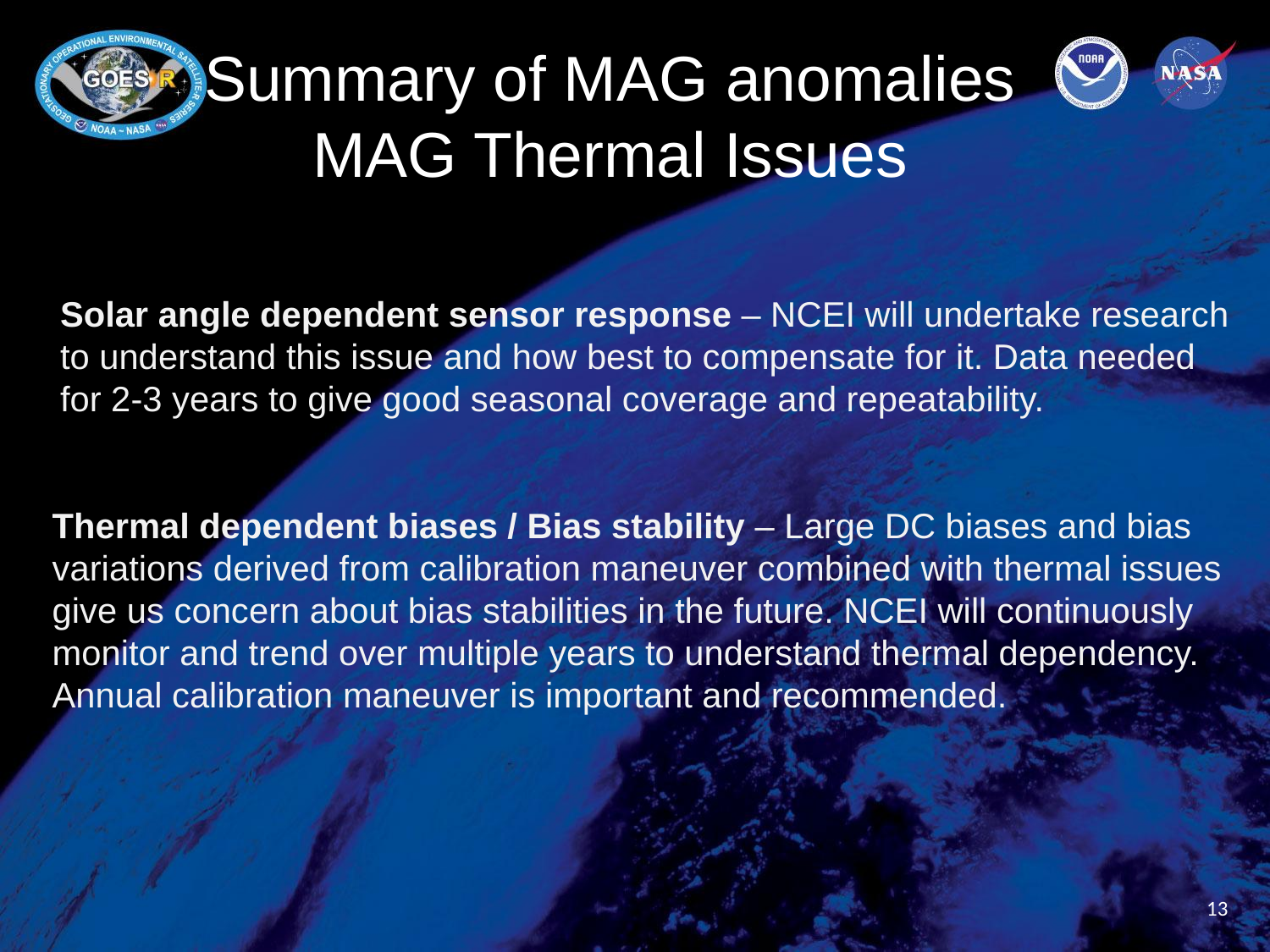

Summary of MAG anomalies
MAG Thermal Issues
Solar angle dependent sensor response – NCEI will undertake research to understand this issue and how best to compensate for it. Data needed for 2-3 years to give good seasonal coverage and repeatability.

Thermal dependent biases / Bias stability – Large DC biases and bias variations derived from calibration maneuver combined with thermal issues give us concern about bias stabilities in the future. NCEI will continuously monitor and trend over multiple years to understand thermal dependency. Annual calibration maneuver is important and recommended.
13